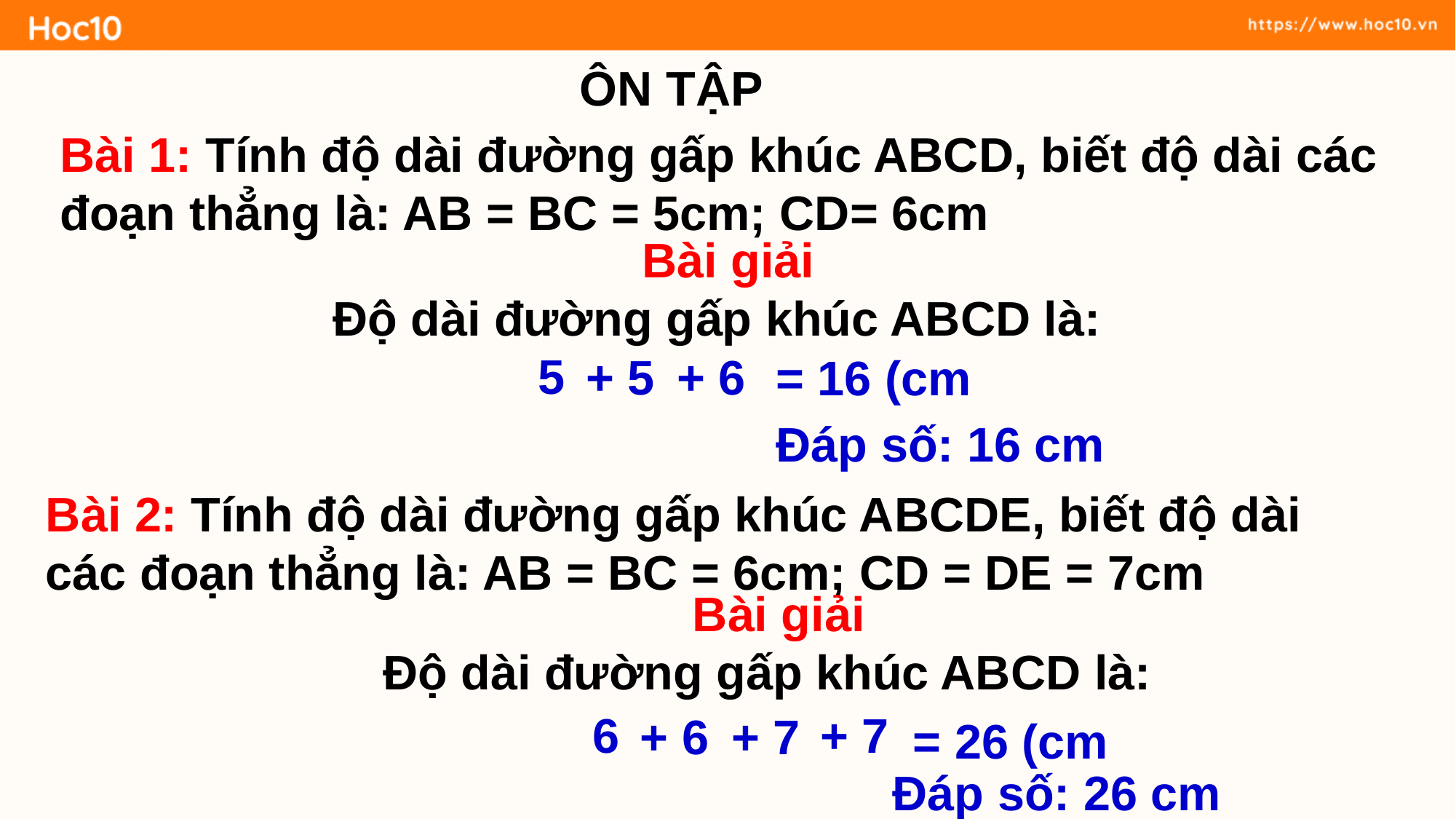

ÔN TẬP
Bài 1: Tính độ dài đường gấp khúc ABCD, biết độ dài các đoạn thẳng là: AB = BC = 5cm; CD= 6cm
Bài giải
                    Độ dài đường gấp khúc ABCD là:

5
+ 5
+ 6
= 16 (cm
Đáp số: 16 cm
Bài 2: Tính độ dài đường gấp khúc ABCDE, biết độ dài các đoạn thẳng là: AB = BC = 6cm; CD = DE = 7cm
Bài giải
                    Độ dài đường gấp khúc ABCD là:

+ 7
6
+ 6
+ 7
= 26 (cm
Đáp số: 26 cm